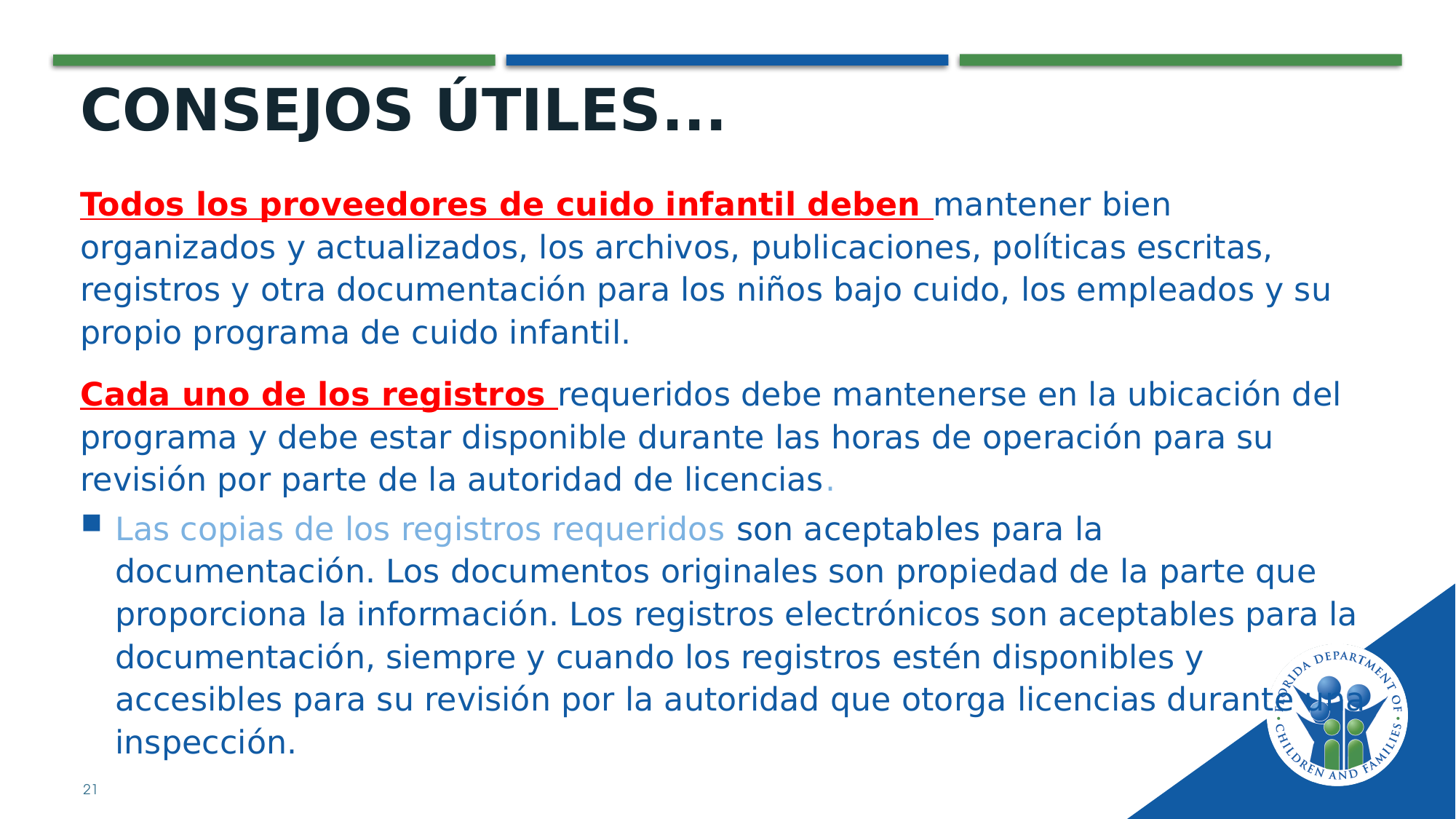

# Consejos útiles...

Todos los proveedores de cuido infantil deben mantener bien organizados y actualizados, los archivos, publicaciones, políticas escritas, registros y otra documentación para los niños bajo cuido, los empleados y su propio programa de cuido infantil.
Cada uno de los registros requeridos debe mantenerse en la ubicación del programa y debe estar disponible durante las horas de operación para su revisión por parte de la autoridad de licencias.
Las copias de los registros requeridos son aceptables para la documentación. Los documentos originales son propiedad de la parte que proporciona la información. Los registros electrónicos son aceptables para la documentación, siempre y cuando los registros estén disponibles y accesibles para su revisión por la autoridad que otorga licencias durante una inspección.
21